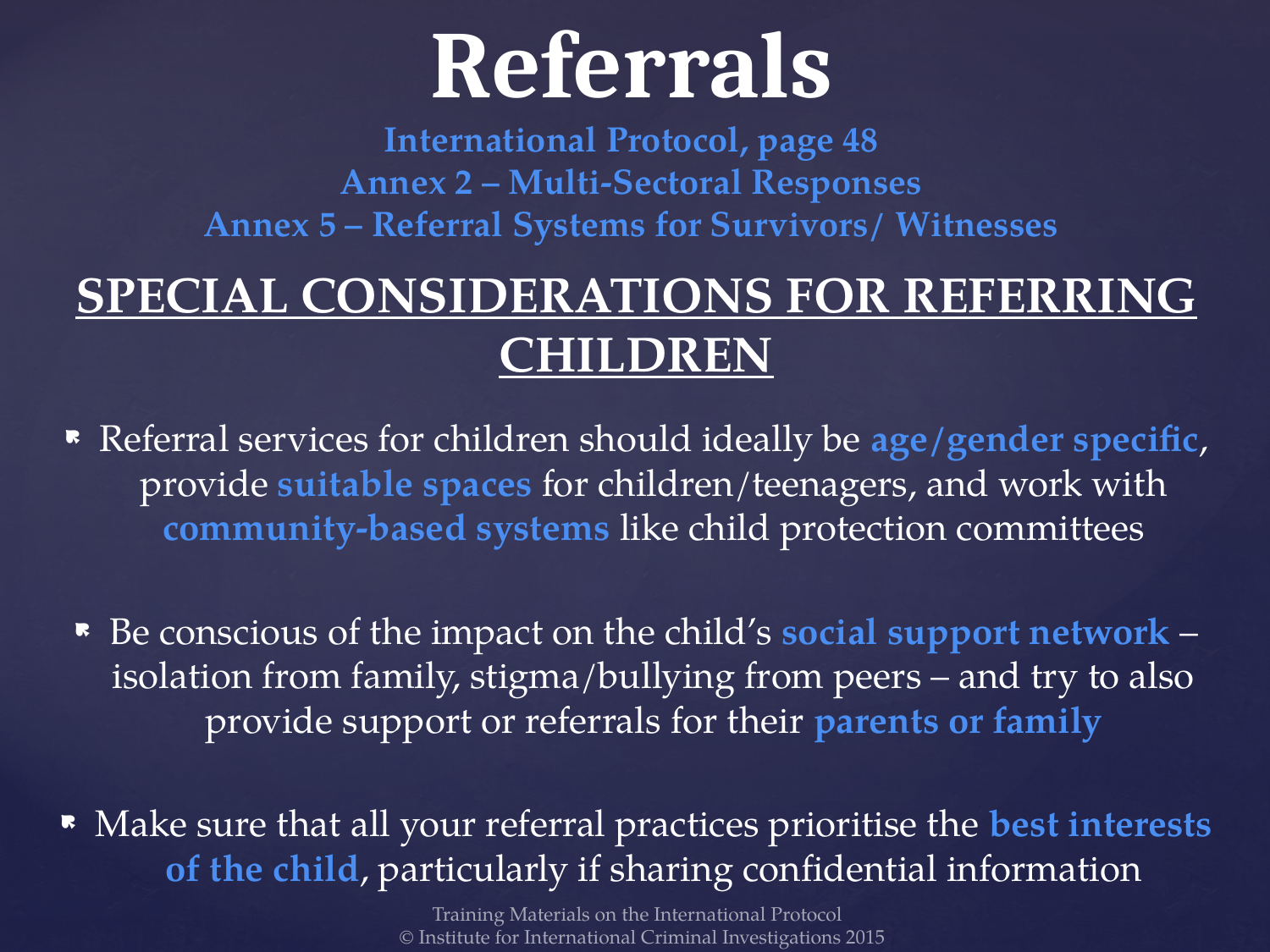

# Referrals International Protocol, page 48 Annex 2 – Multi-Sectoral Responses Annex 5 – Referral Systems for Survivors/ Witnesses
Special considerations for referring children

Referral services for children should ideally be age/gender specific, provide suitable spaces for children/teenagers, and work with community-based systems like child protection committees

Be conscious of the impact on the child’s social support network – isolation from family, stigma/bullying from peers – and try to also provide support or referrals for their parents or family

Make sure that all your referral practices prioritise the best interests of the child, particularly if sharing confidential information
Training Materials on the International Protocol
© Institute for International Criminal Investigations 2015